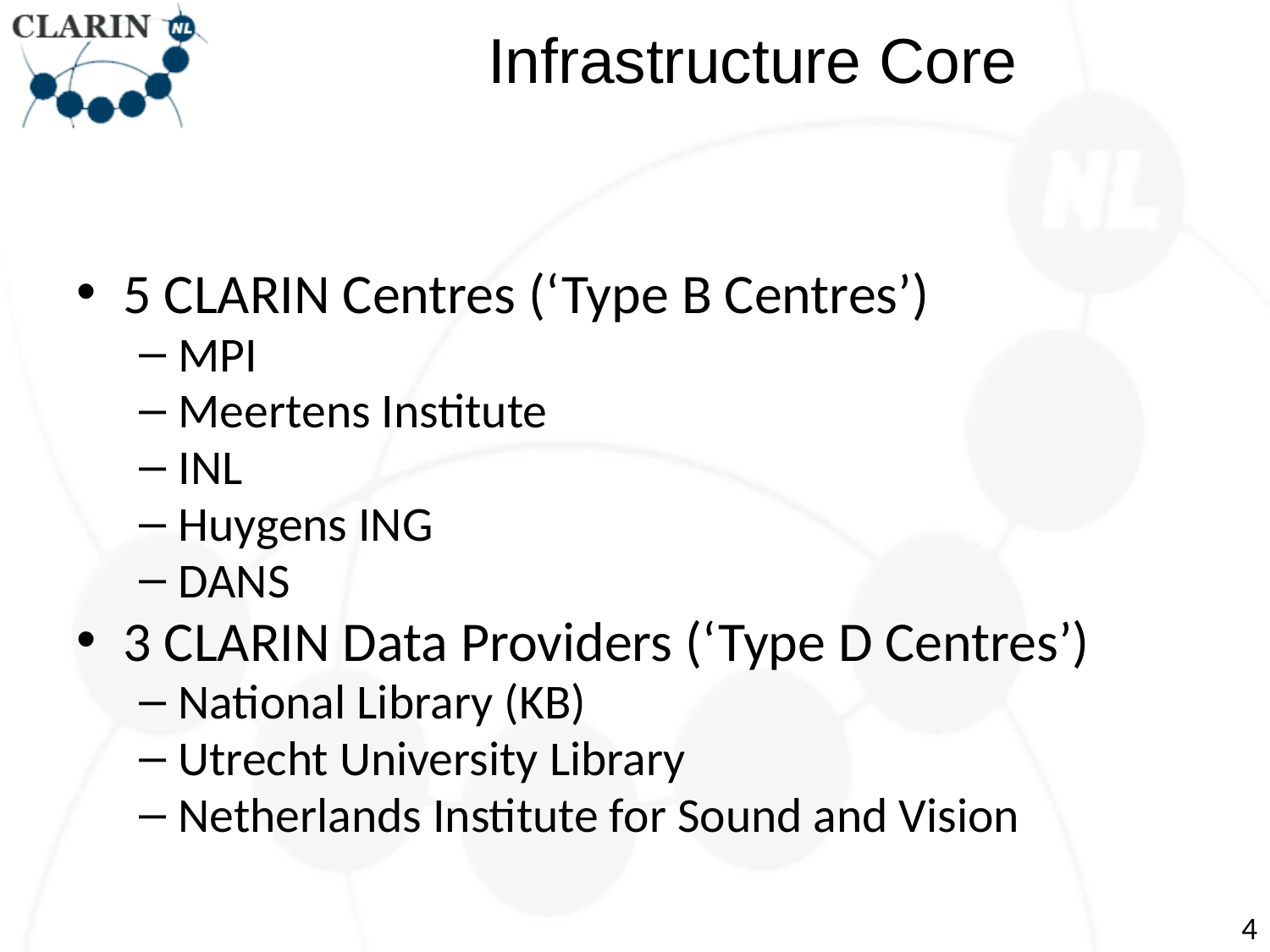

# Infrastructure Core
5 CLARIN Centres (‘Type B Centres’)
MPI
Meertens Institute
INL
Huygens ING
DANS
3 CLARIN Data Providers (‘Type D Centres’)
National Library (KB)
Utrecht University Library
Netherlands Institute for Sound and Vision

4